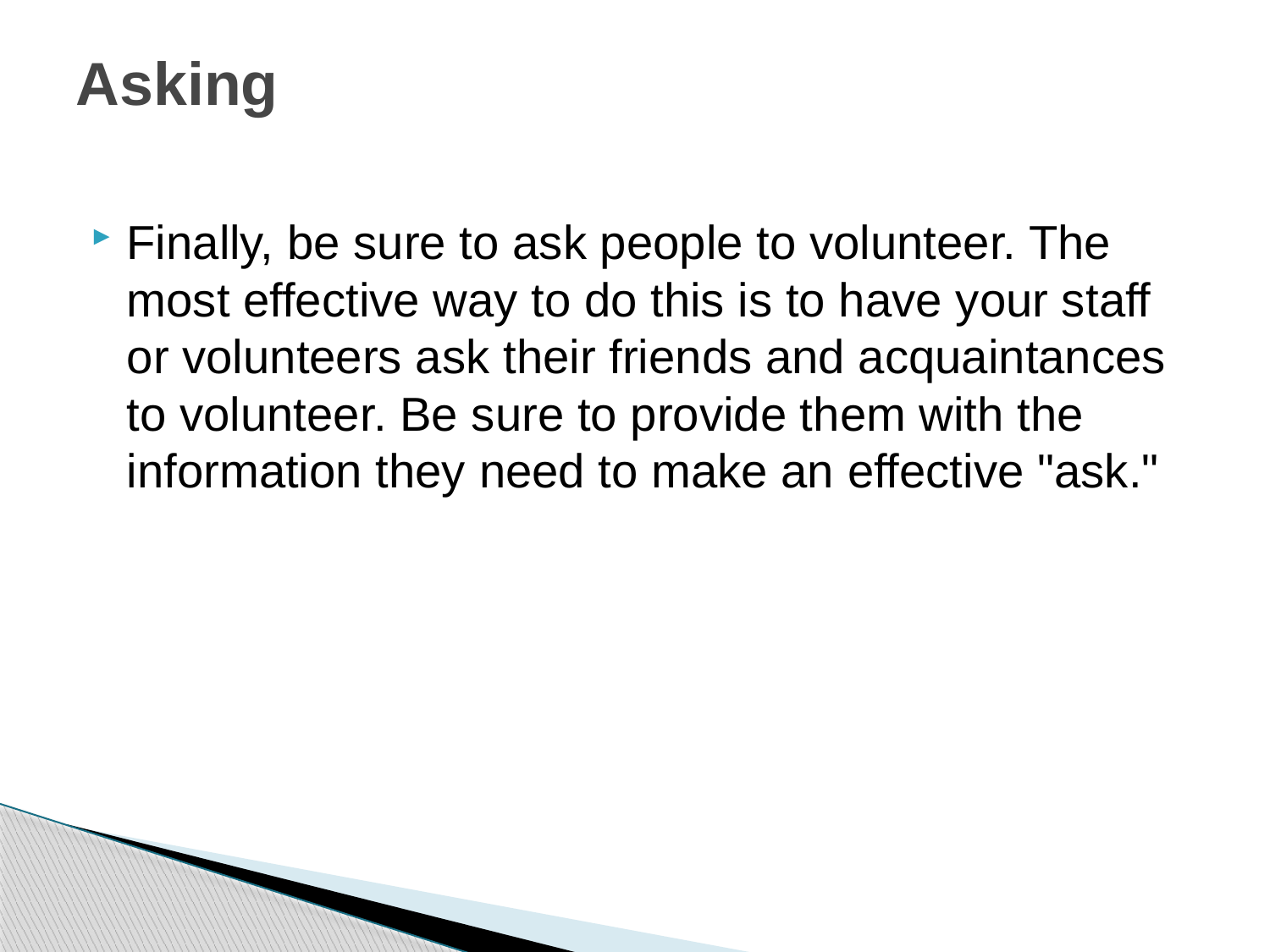

# Asking
Finally, be sure to ask people to volunteer. The most effective way to do this is to have your staff or volunteers ask their friends and acquaintances to volunteer. Be sure to provide them with the information they need to make an effective "ask."